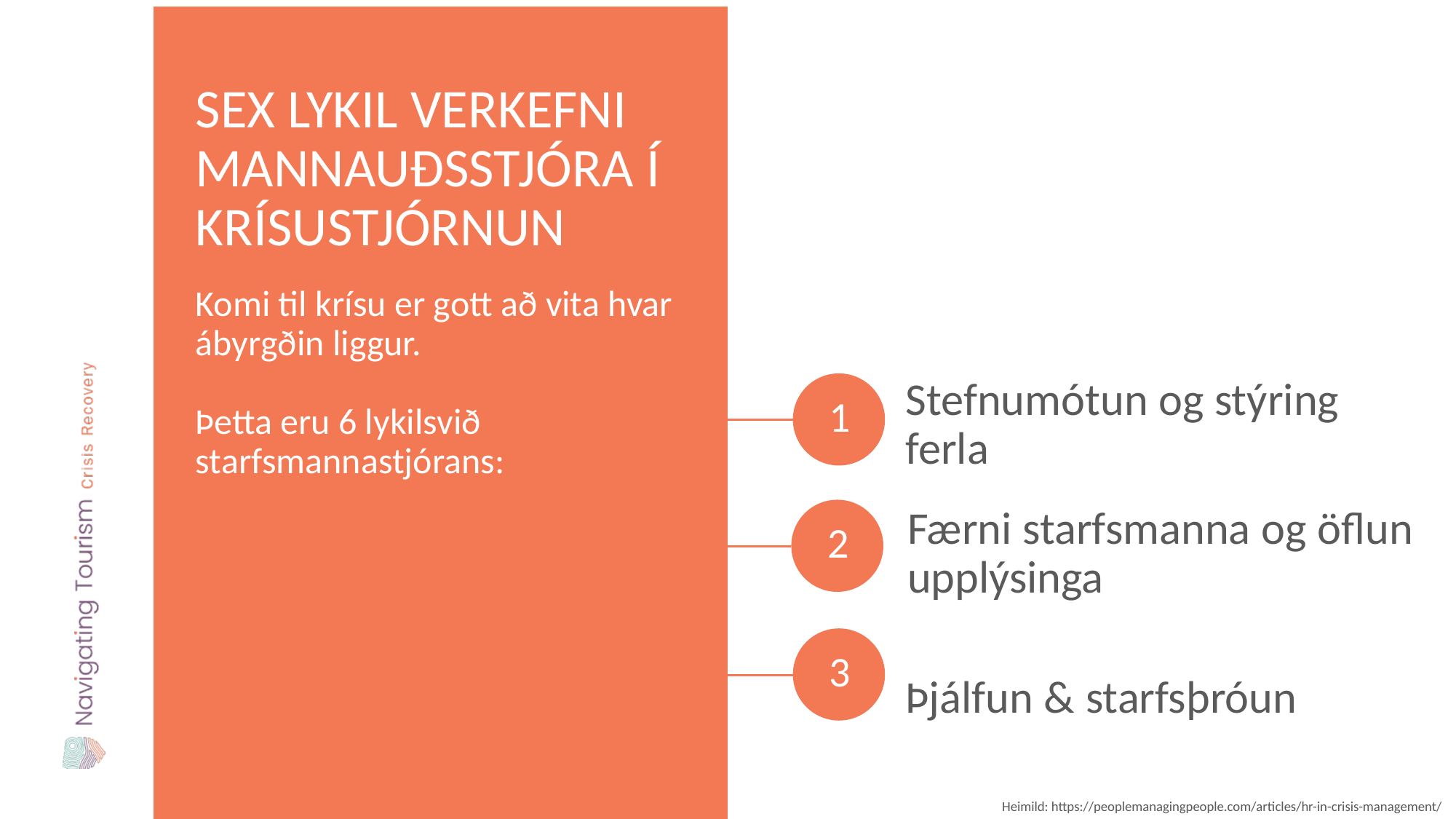

SEX LYKIL VERKEFNI MANNAUÐSSTJÓRA Í KRÍSUSTJÓRNUN
Komi til krísu er gott að vita hvar ábyrgðin liggur.

Þetta eru 6 lykilsvið starfsmannastjórans:
Stefnumótun og stýring ferla
1
Færni starfsmanna og öflun upplýsinga
2
Þjálfun & starfsþróun
3
Heimild: https://peoplemanagingpeople.com/articles/hr-in-crisis-management/